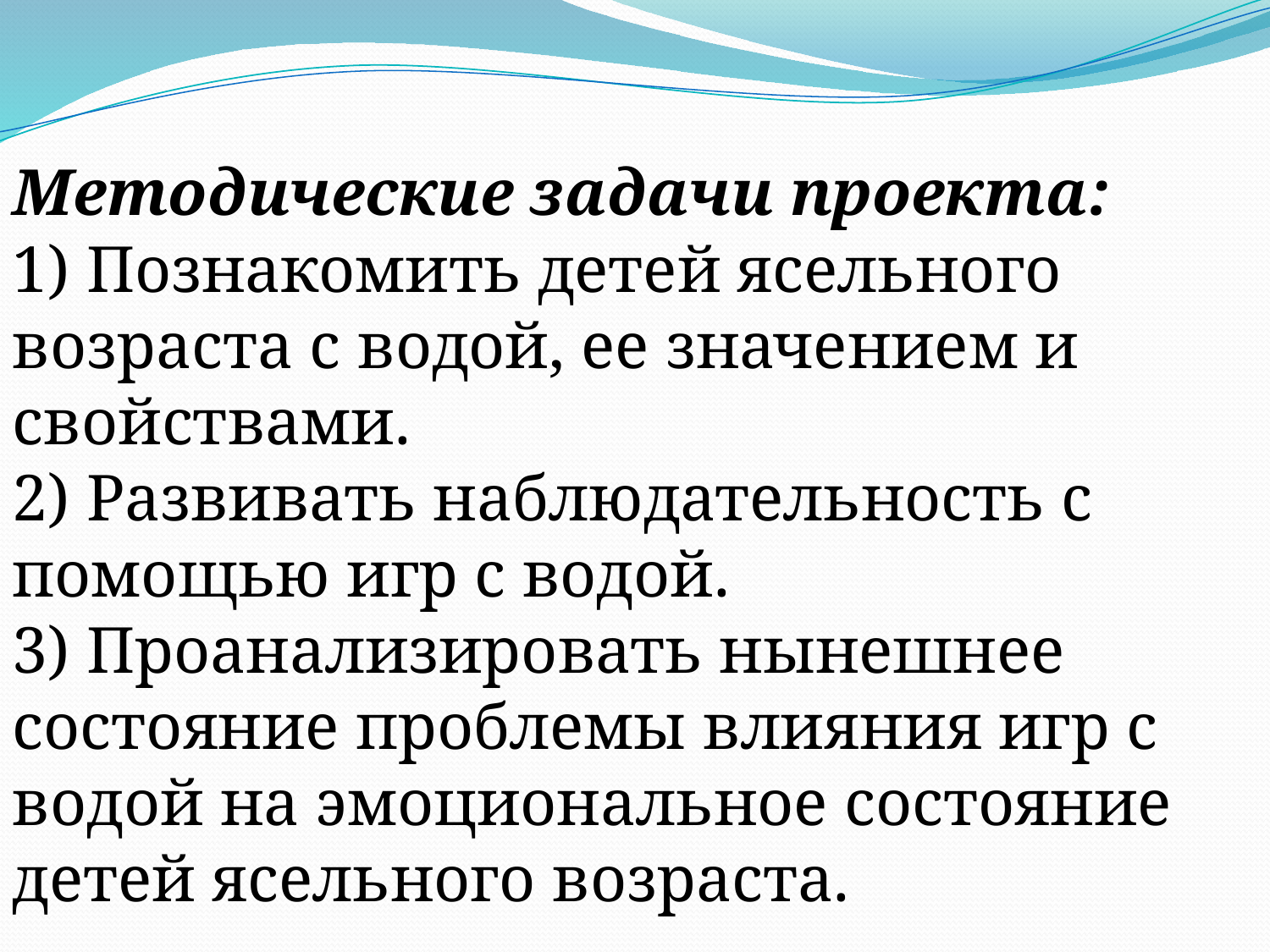

Методические задачи проекта:
1) Познакомить детей ясельного возраста с водой, ее значением и свойствами.
2) Развивать наблюдательность с помощью игр с водой.
3) Проанализировать нынешнее состояние проблемы влияния игр с водой на эмоциональное состояние детей ясельного возраста.